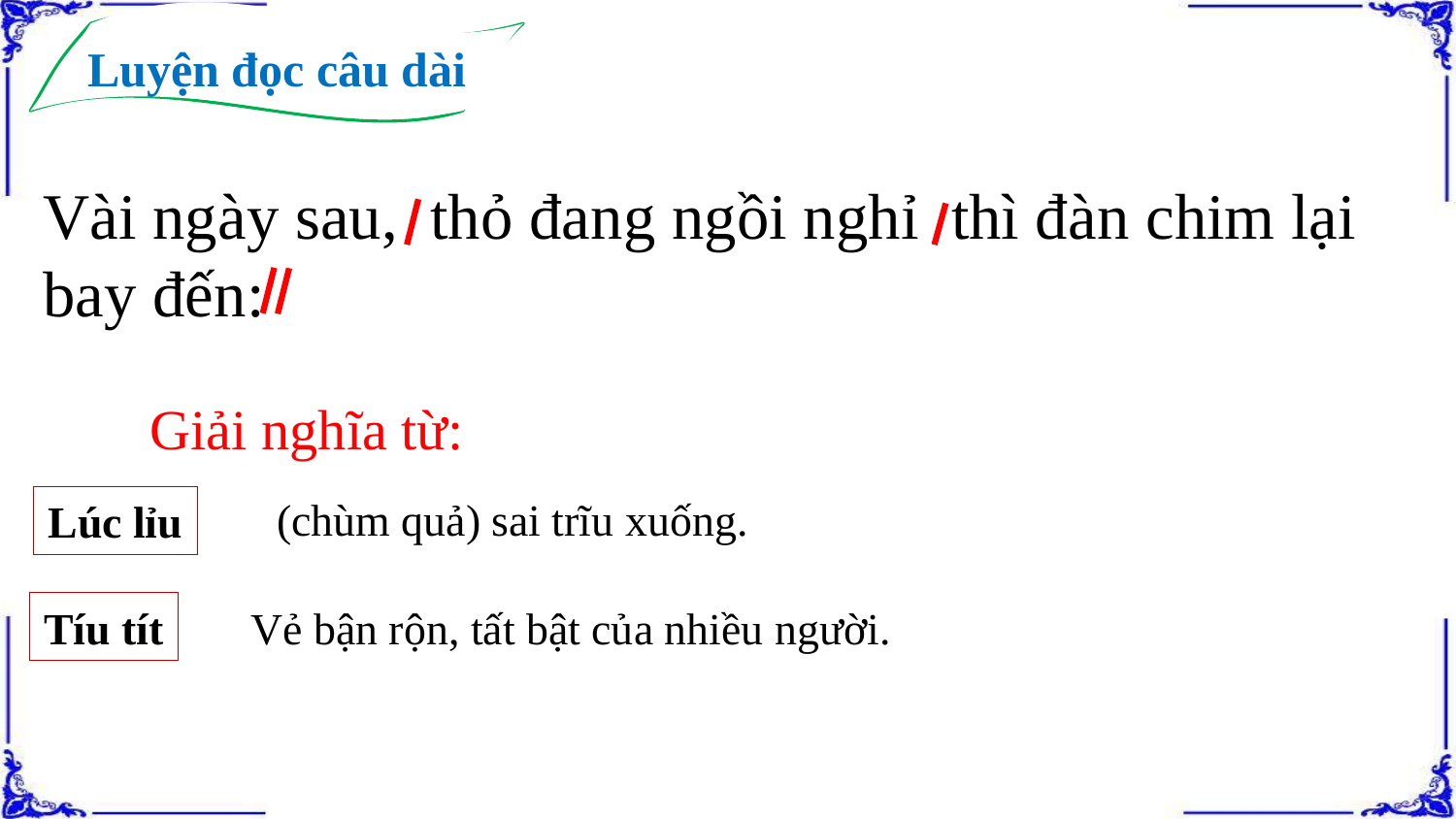

Luyện đọc câu dài
Vài ngày sau,  thỏ đang ngồi nghỉ  thì đàn chim lại bay đến:
Giải nghĩa từ:
(chùm quả) sai trĩu xuống.
Lúc lỉu
Tíu tít
Vẻ bận rộn, tất bật của nhiều người.